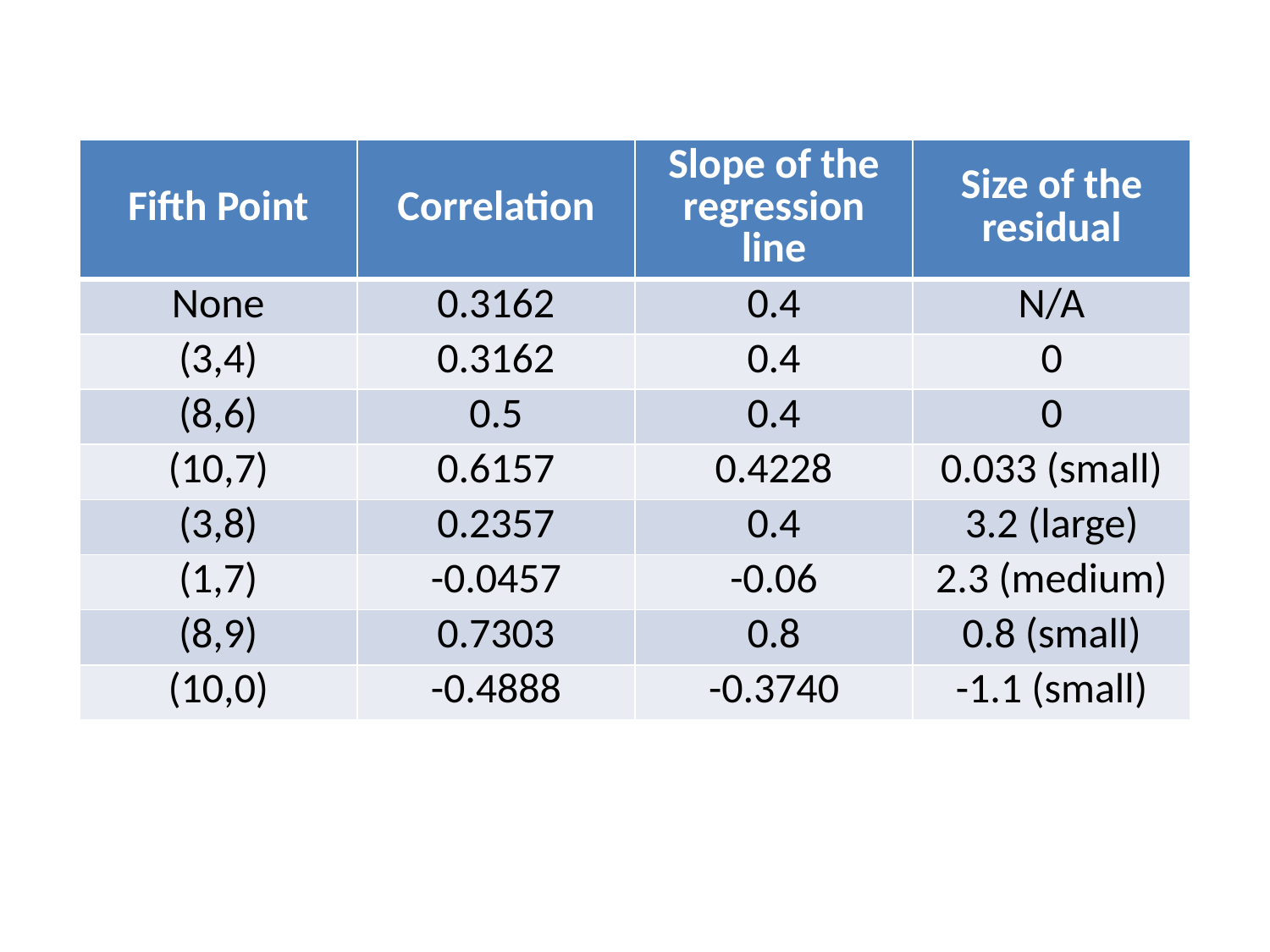

| Fifth Point | Correlation | Slope of the regression line | Size of the residual |
| --- | --- | --- | --- |
| None | 0.3162 | 0.4 | N/A |
| (3,4) | 0.3162 | 0.4 | 0 |
| (8,6) | 0.5 | 0.4 | 0 |
| (10,7) | 0.6157 | 0.4228 | 0.033 (small) |
| (3,8) | 0.2357 | 0.4 | 3.2 (large) |
| (1,7) | -0.0457 | -0.06 | 2.3 (medium) |
| (8,9) | 0.7303 | 0.8 | 0.8 (small) |
| (10,0) | -0.4888 | -0.3740 | -1.1 (small) |